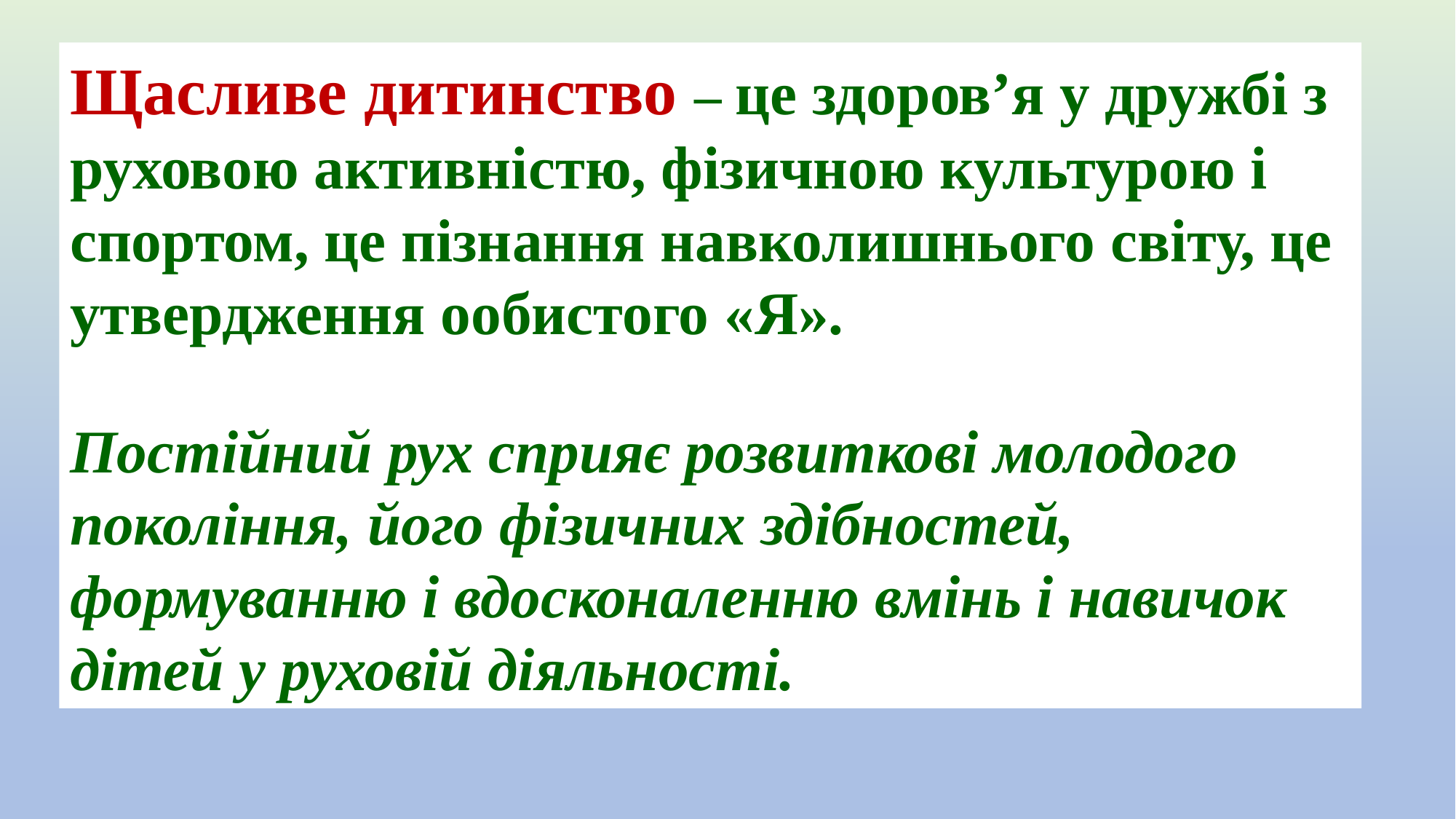

Щасливе дитинство – це здоров’я у дружбі з руховою активністю, фізичною культурою і спортом, це пізнання навколишнього світу, це утвердження ообистого «Я».

Постійний рух сприяє розвиткові молодого покоління, його фізичних здібностей, формуванню і вдосконаленню вмінь і навичок дітей у руховій діяльності.